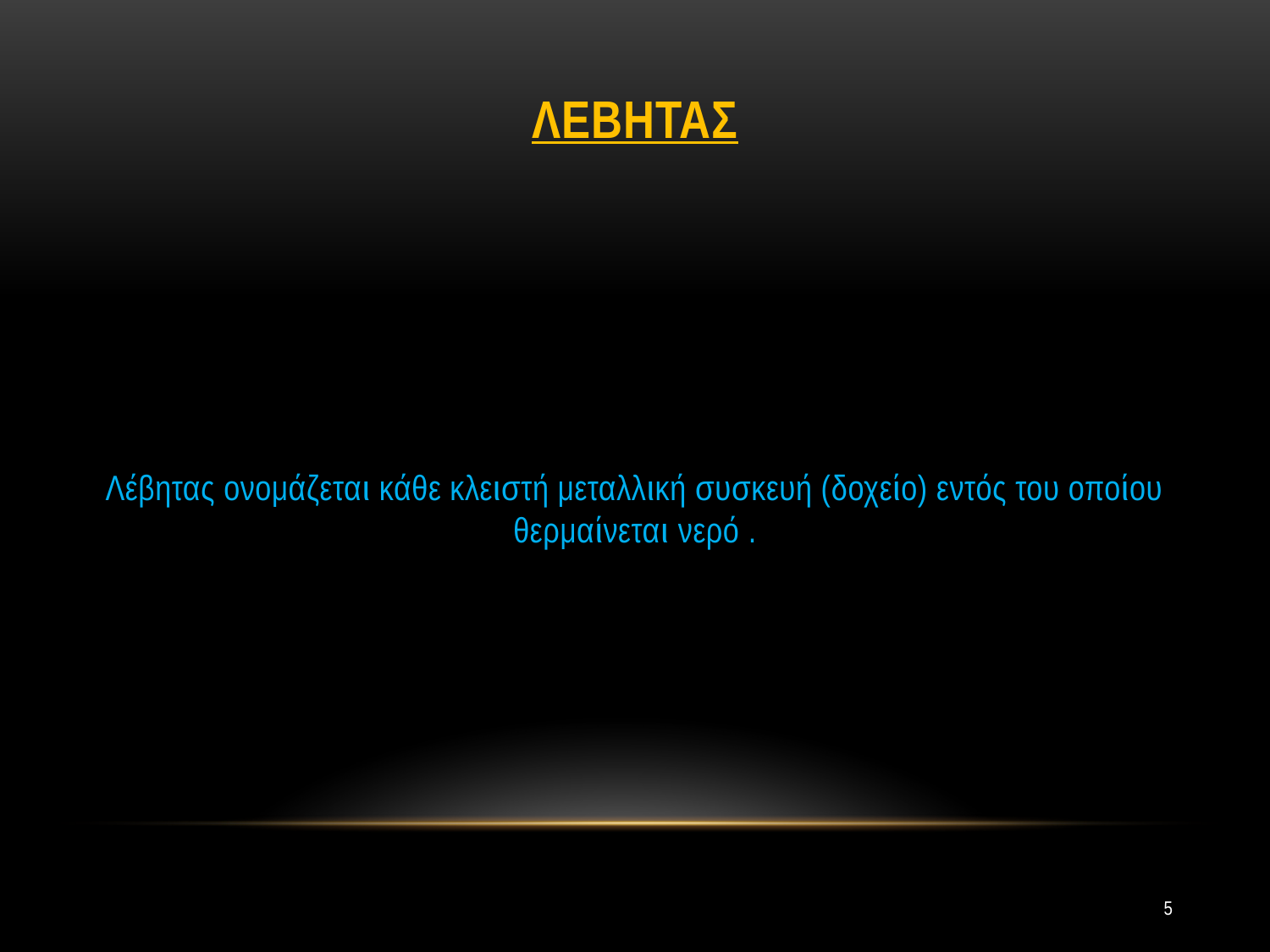

# Λεβητασ
Λέβητας ονομάζεται κάθε κλειστή μεταλλική συσκευή (δοχείο) εντός του οποίου θερμαίνεται νερό .
5